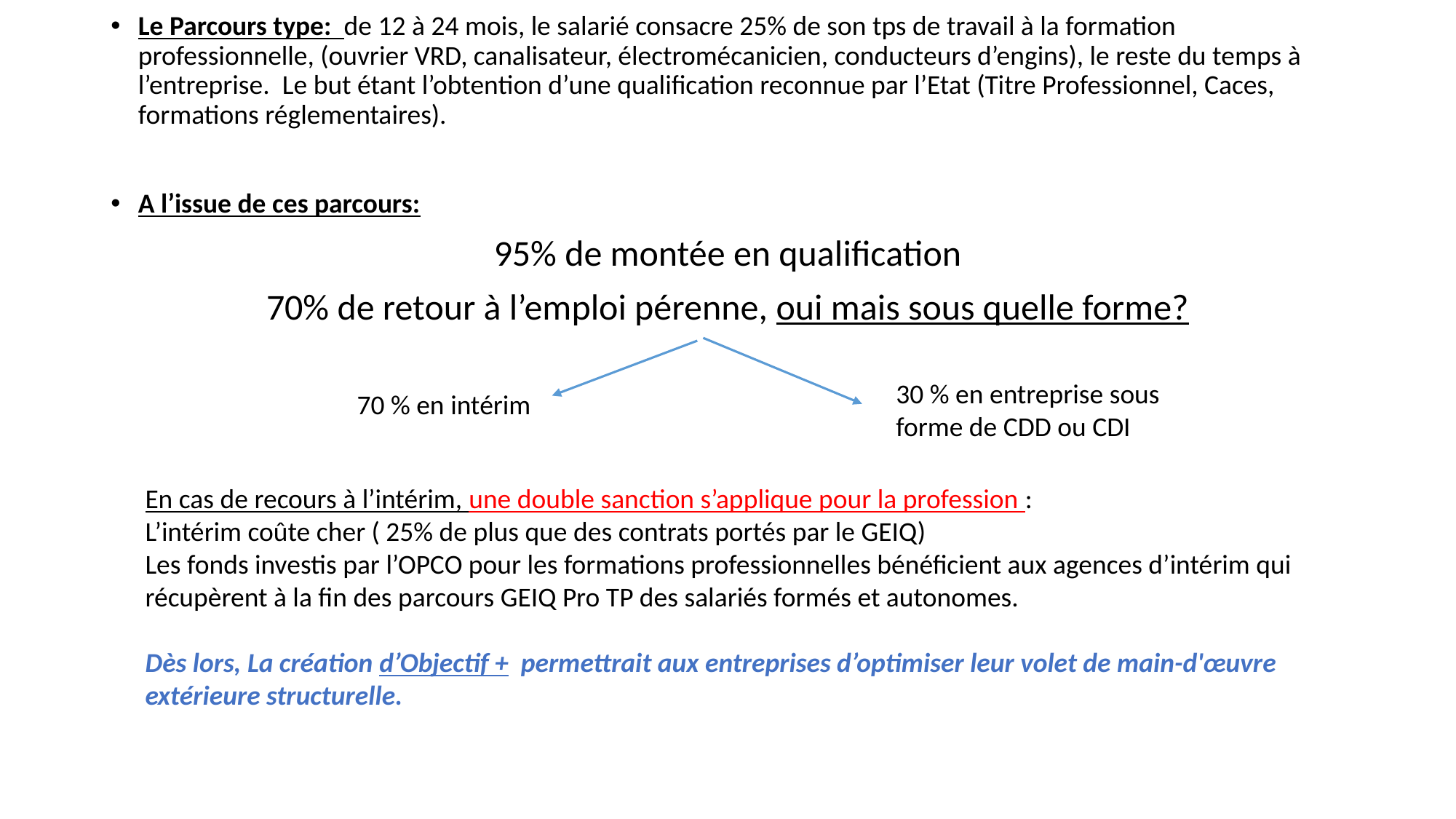

Le Parcours type:  de 12 à 24 mois, le salarié consacre 25% de son tps de travail à la formation professionnelle, (ouvrier VRD, canalisateur, électromécanicien, conducteurs d’engins), le reste du temps à l’entreprise.  Le but étant l’obtention d’une qualification reconnue par l’Etat (Titre Professionnel, Caces, formations réglementaires).

A l’issue de ces parcours:
95% de montée en qualification
70% de retour à l’emploi pérenne, oui mais sous quelle forme?

30 % en entreprise sous forme de CDD ou CDI
70 % en intérim

En cas de recours à l’intérim, une double sanction s’applique pour la profession :
L’intérim coûte cher ( 25% de plus que des contrats portés par le GEIQ)
Les fonds investis par l’OPCO pour les formations professionnelles bénéficient aux agences d’intérim qui récupèrent à la fin des parcours GEIQ Pro TP des salariés formés et autonomes.

Dès lors, La création d’Objectif +  permettrait aux entreprises d’optimiser leur volet de main-d'œuvre extérieure structurelle.